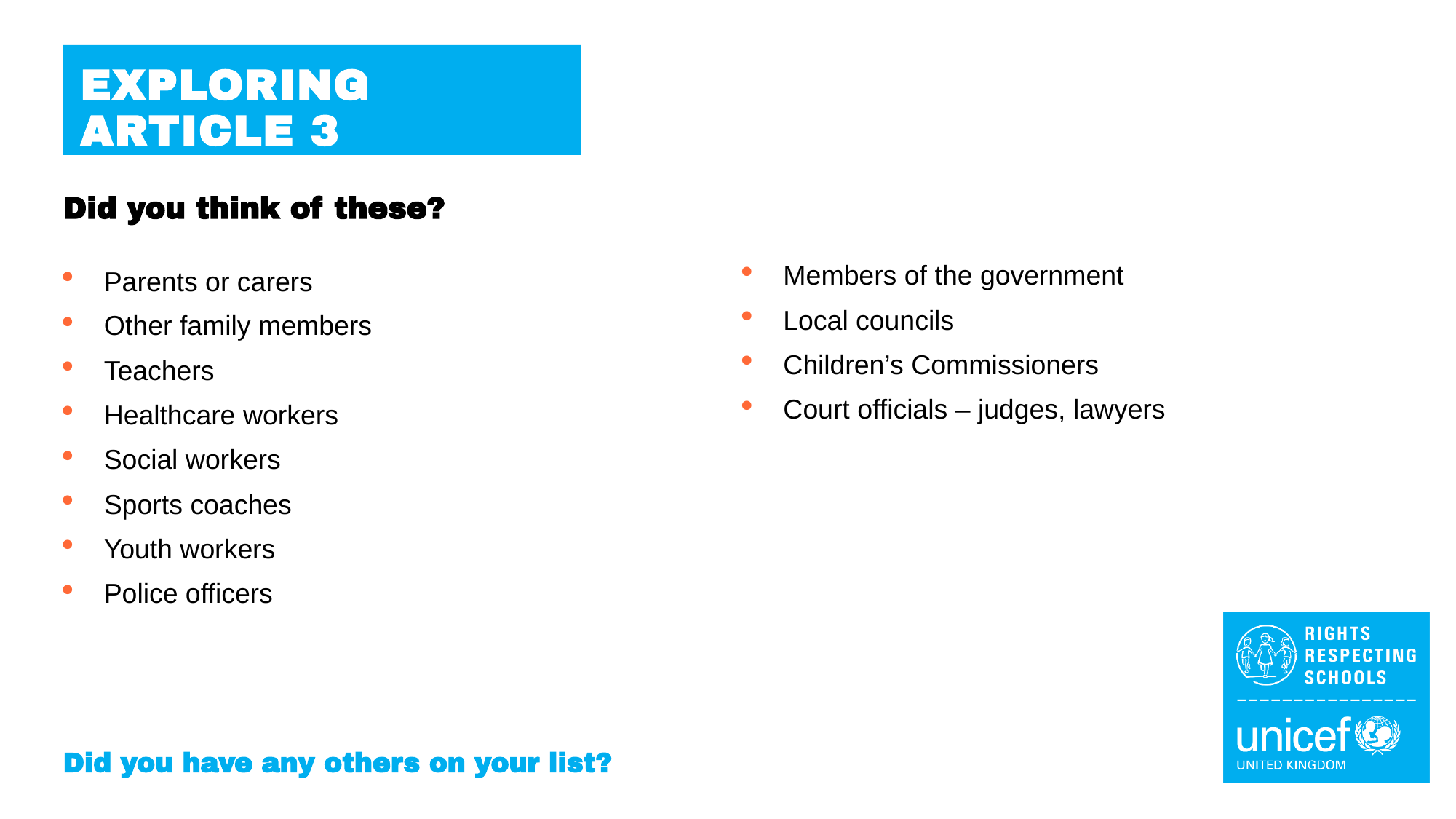

EXPLORING ARTICLE 3
Did you think of these?
Parents or carers
Other family members
Teachers
Healthcare workers
Social workers
Sports coaches
Youth workers
Police officers

Members of the government
Local councils
Children’s Commissioners
Court officials – judges, lawyers
Did you have any others on your list?